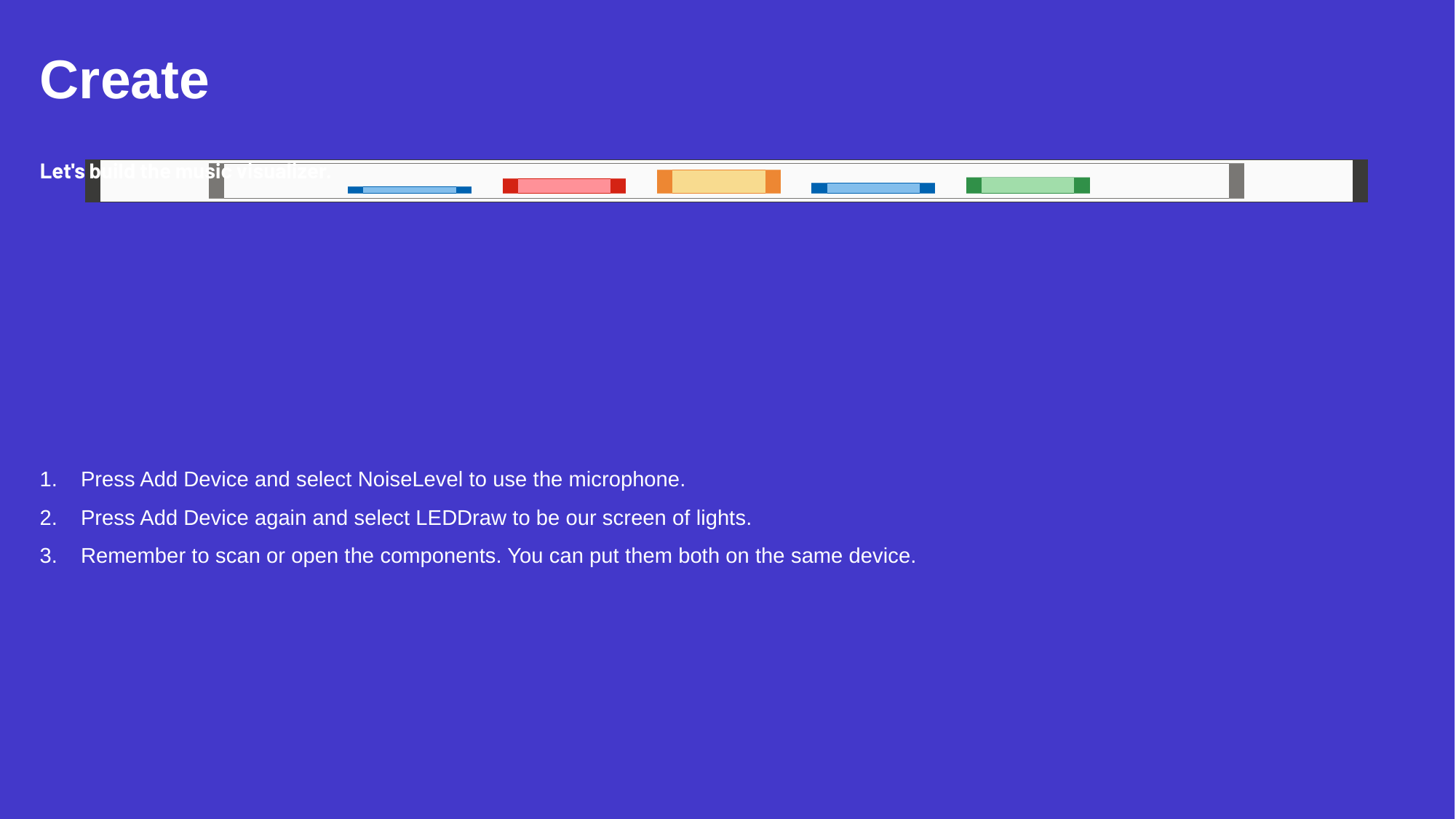

# Create
Let's build the music visualizer.
Press Add Device and select NoiseLevel to use the microphone.
Press Add Device again and select LEDDraw to be our screen of lights.
Remember to scan or open the components. You can put them both on the same device.